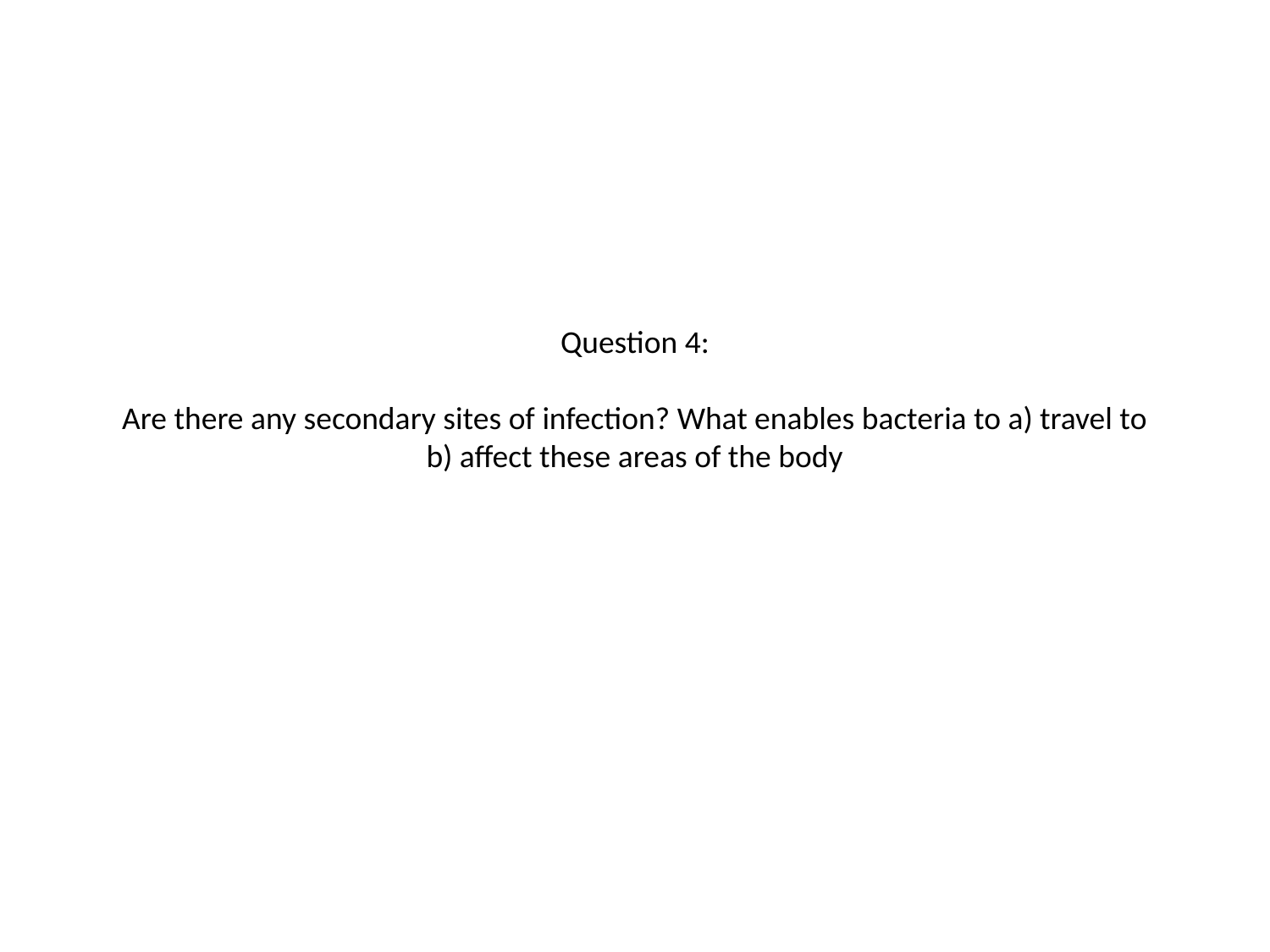

# Question 4: Are there any secondary sites of infection? What enables bacteria to a) travel to b) affect these areas of the body